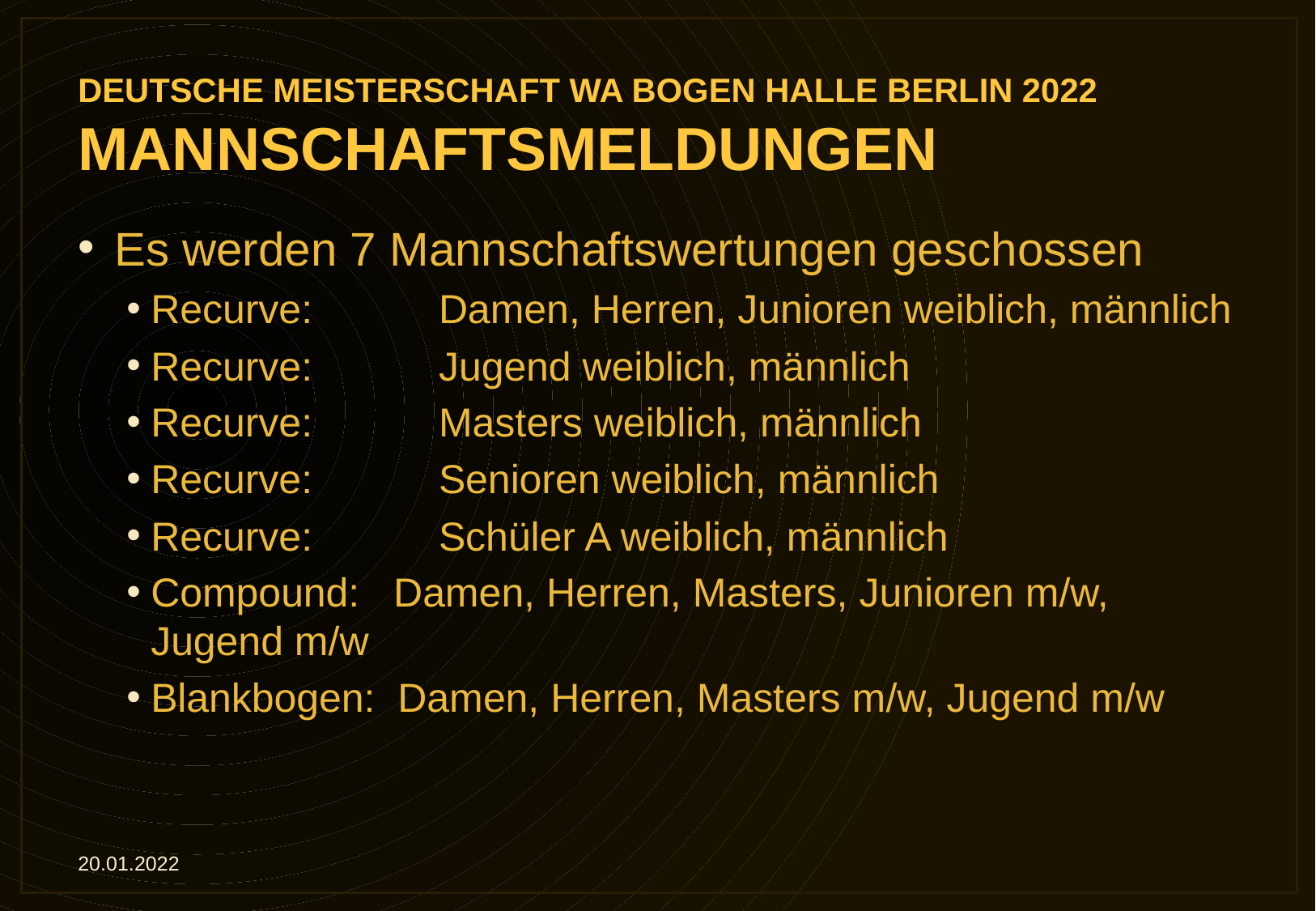

# Deutsche Meisterschaft WA Bogen Halle Berlin 2022 Mannschaftsmeldungen
Es werden 7 Mannschaftswertungen geschossen
Recurve: 	    Damen, Herren, Junioren weiblich, männlich
Recurve: 	    Jugend weiblich, männlich
Recurve:	    Masters weiblich, männlich
Recurve: 	    Senioren weiblich, männlich
Recurve:	    Schüler A weiblich, männlich
Compound:   Damen, Herren, Masters, Junioren m/w, Jugend m/w
Blankbogen:  Damen, Herren, Masters m/w, Jugend m/w
20.01.2022